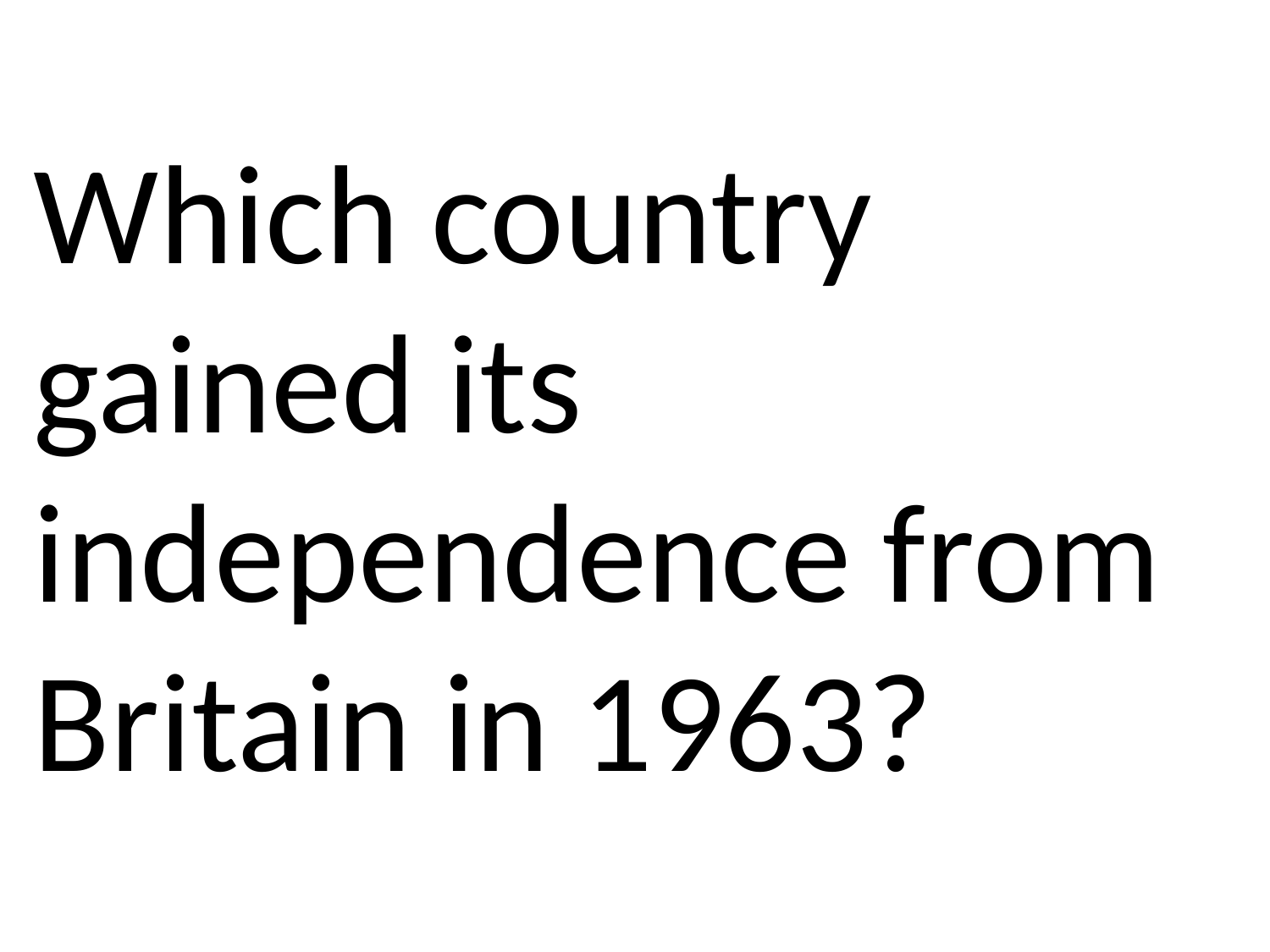

Which country gained its independence from Britain in 1963?